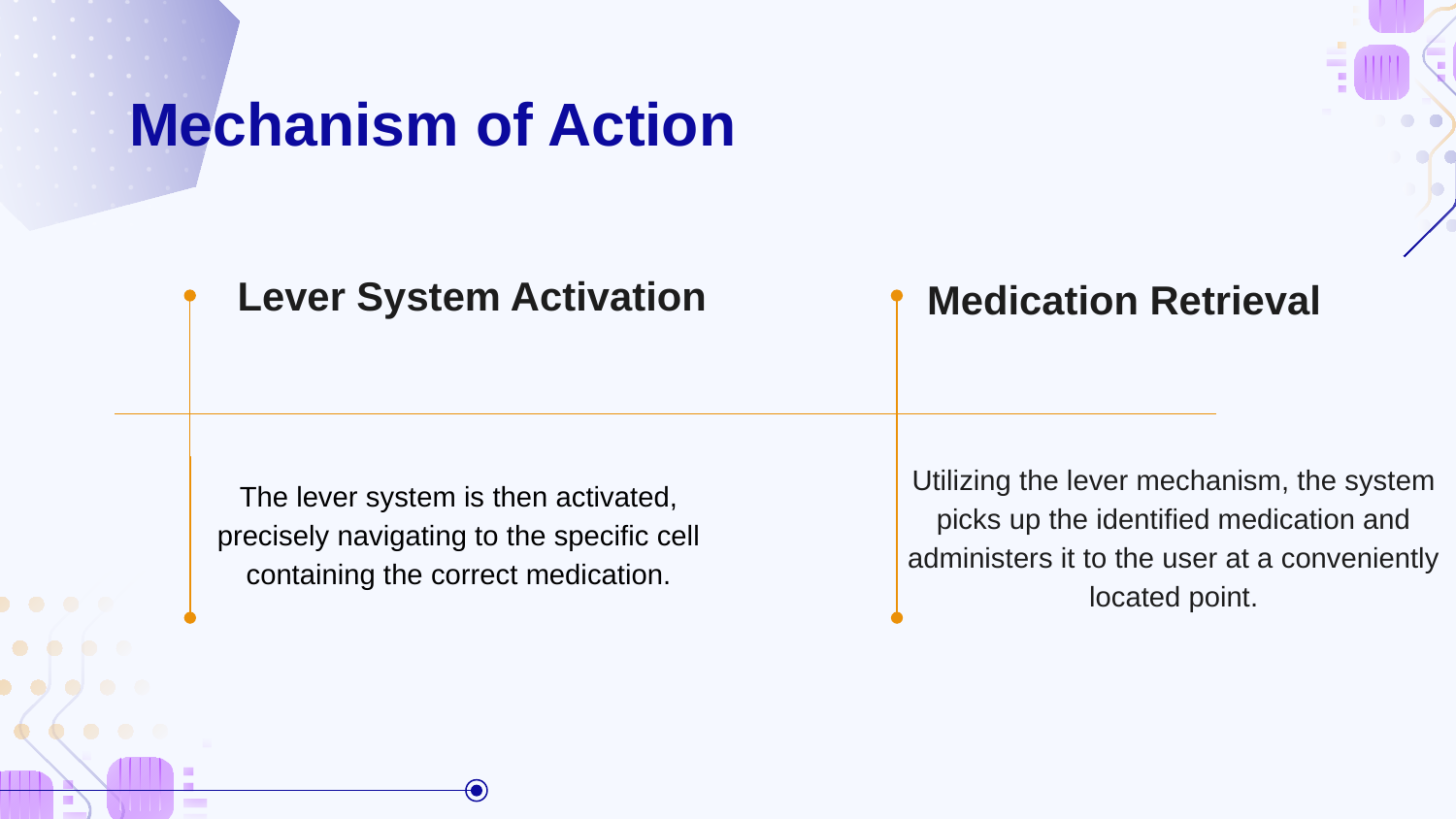

# Mechanism of Action
Lever System Activation
Medication Retrieval
Utilizing the lever mechanism, the system picks up the identified medication and administers it to the user at a conveniently located point.

The lever system is then activated, precisely navigating to the specific cell containing the correct medication.